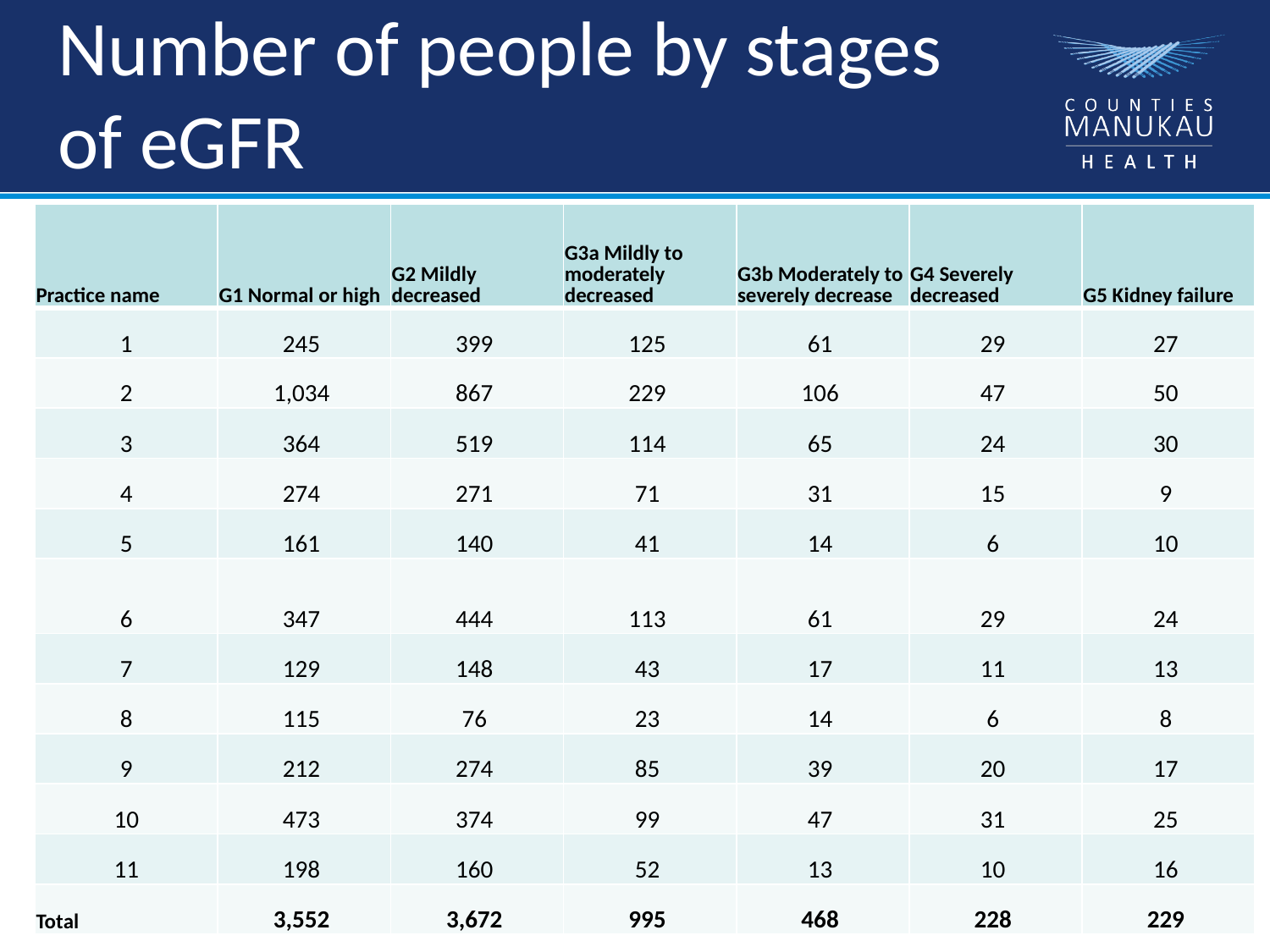

# Number of people by stages of eGFR
| Practice name | G1 Normal or high | G2 Mildly decreased | G3a Mildly to moderately decreased | G3b Moderately to severely decrease | G4 Severely decreased | G5 Kidney failure |
| --- | --- | --- | --- | --- | --- | --- |
| 1 | 245 | 399 | 125 | 61 | 29 | 27 |
| 2 | 1,034 | 867 | 229 | 106 | 47 | 50 |
| 3 | 364 | 519 | 114 | 65 | 24 | 30 |
| 4 | 274 | 271 | 71 | 31 | 15 | 9 |
| 5 | 161 | 140 | 41 | 14 | 6 | 10 |
| 6 | 347 | 444 | 113 | 61 | 29 | 24 |
| 7 | 129 | 148 | 43 | 17 | 11 | 13 |
| 8 | 115 | 76 | 23 | 14 | 6 | 8 |
| 9 | 212 | 274 | 85 | 39 | 20 | 17 |
| 10 | 473 | 374 | 99 | 47 | 31 | 25 |
| 11 | 198 | 160 | 52 | 13 | 10 | 16 |
| Total | 3,552 | 3,672 | 995 | 468 | 228 | 229 |